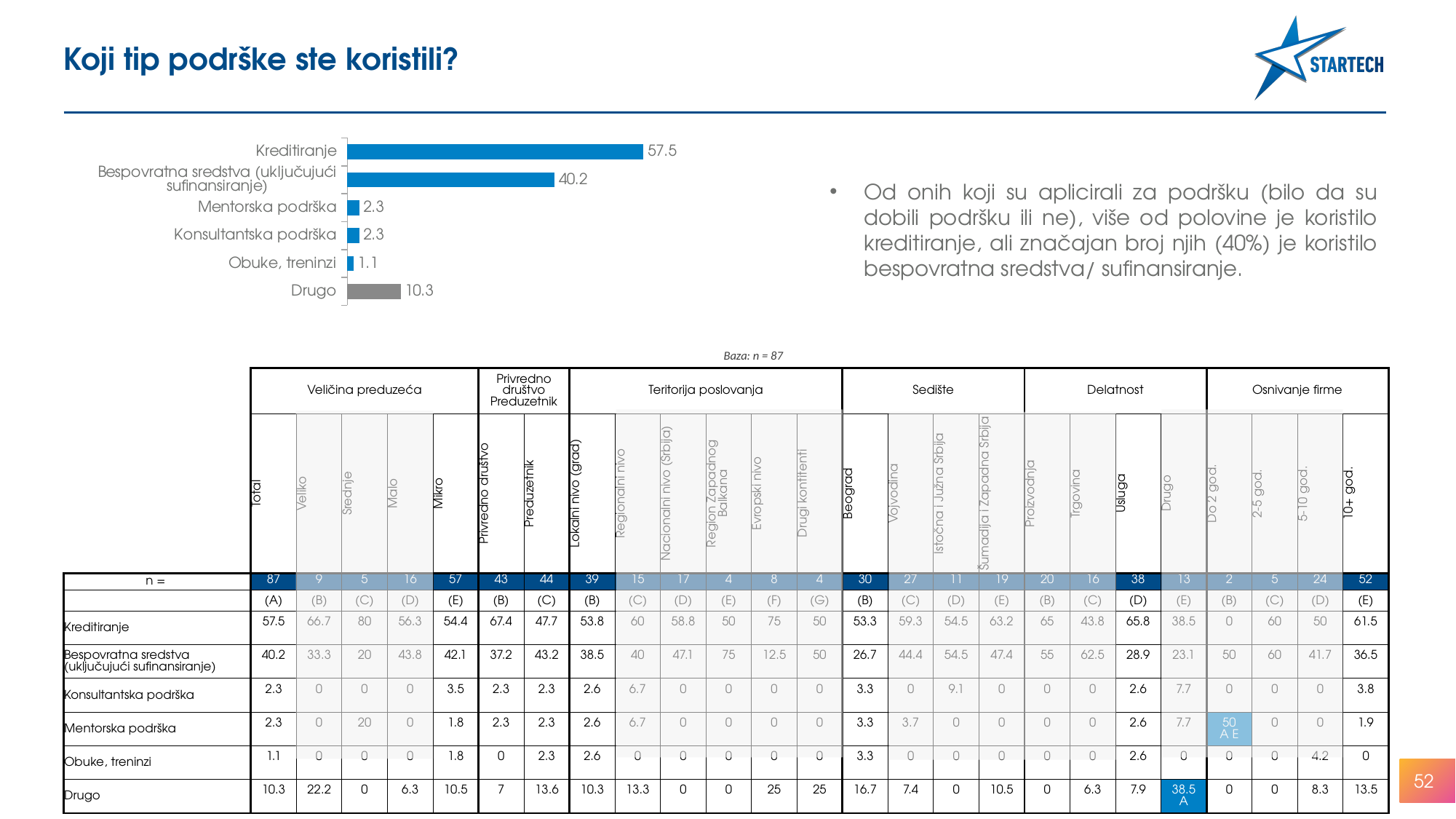

Koji tip podrške ste koristili?

### Chart

| Category | 1 |
|---|---|
| Kreditiranje | 57.47126436781606 |
| Bespovratna sredstva (uključujući sufinansiranje) | 40.229885057471265 |
| Mentorska podrška | 2.2988505747126435 |
| Konsultantska podrška | 2.2988505747126435 |
| Obuke, treninzi | 1.1494252873563218 |
| Drugo | 10.344827586206897 |
Od onih koji su aplicirali za podršku (bilo da su dobili podršku ili ne), više od polovine je koristilo kreditiranje, ali značajan broj njih (40%) je koristilo bespovratna sredstva/ sufinansiranje.
Baza: n = 87
|  | Veličina preduzeća |  |  |  |  | Privredno društvo Preduzetnik |  | Teritorija poslovanja |  |  |  |  |  | Sedište |  |  |  | Delatnost |  |  |  | Osnivanje firme |  |  |  |
| --- | --- | --- | --- | --- | --- | --- | --- | --- | --- | --- | --- | --- | --- | --- | --- | --- | --- | --- | --- | --- | --- | --- | --- | --- | --- |
|  | Total | Veliko | Srednje | Malo | Mikro | Privredno društvo | Preduzetnik | Lokalni nivo (grad) | Regionalni nivo | Nacionalni nivo (Srbija) | Region Zapadnog Balkana | Evropski nivo | Drugi kontitenti | Beograd | Vojvodina | Istočna i Južna Srbija | Šumadija i Zapadna Srbija | Proizvodnja | Trgovina | Usluga | Drugo | Do 2 god. | 2-5 god. | 5-10 god. | 10+ god. |
| n = | 87 | 9 | 5 | 16 | 57 | 43 | 44 | 39 | 15 | 17 | 4 | 8 | 4 | 30 | 27 | 11 | 19 | 20 | 16 | 38 | 13 | 2 | 5 | 24 | 52 |
|  | (A) | (B) | (C) | (D) | (E) | (B) | (C) | (B) | (C) | (D) | (E) | (F) | (G) | (B) | (C) | (D) | (E) | (B) | (C) | (D) | (E) | (B) | (C) | (D) | (E) |
| Kreditiranje | 57.5 | 66.7 | 80 | 56.3 | 54.4 | 67.4 | 47.7 | 53.8 | 60 | 58.8 | 50 | 75 | 50 | 53.3 | 59.3 | 54.5 | 63.2 | 65 | 43.8 | 65.8 | 38.5 | 0 | 60 | 50 | 61.5 |
| Bespovratna sredstva (uključujući sufinansiranje) | 40.2 | 33.3 | 20 | 43.8 | 42.1 | 37.2 | 43.2 | 38.5 | 40 | 47.1 | 75 | 12.5 | 50 | 26.7 | 44.4 | 54.5 | 47.4 | 55 | 62.5 | 28.9 | 23.1 | 50 | 60 | 41.7 | 36.5 |
| Konsultantska podrška | 2.3 | 0 | 0 | 0 | 3.5 | 2.3 | 2.3 | 2.6 | 6.7 | 0 | 0 | 0 | 0 | 3.3 | 0 | 9.1 | 0 | 0 | 0 | 2.6 | 7.7 | 0 | 0 | 0 | 3.8 |
| Mentorska podrška | 2.3 | 0 | 20 | 0 | 1.8 | 2.3 | 2.3 | 2.6 | 6.7 | 0 | 0 | 0 | 0 | 3.3 | 3.7 | 0 | 0 | 0 | 0 | 2.6 | 7.7 | 50 A E | 0 | 0 | 1.9 |
| Obuke, treninzi | 1.1 | 0 | 0 | 0 | 1.8 | 0 | 2.3 | 2.6 | 0 | 0 | 0 | 0 | 0 | 3.3 | 0 | 0 | 0 | 0 | 0 | 2.6 | 0 | 0 | 0 | 4.2 | 0 |
| Drugo | 10.3 | 22.2 | 0 | 6.3 | 10.5 | 7 | 13.6 | 10.3 | 13.3 | 0 | 0 | 25 | 25 | 16.7 | 7.4 | 0 | 10.5 | 0 | 6.3 | 7.9 | 38.5 A | 0 | 0 | 8.3 | 13.5 |

52